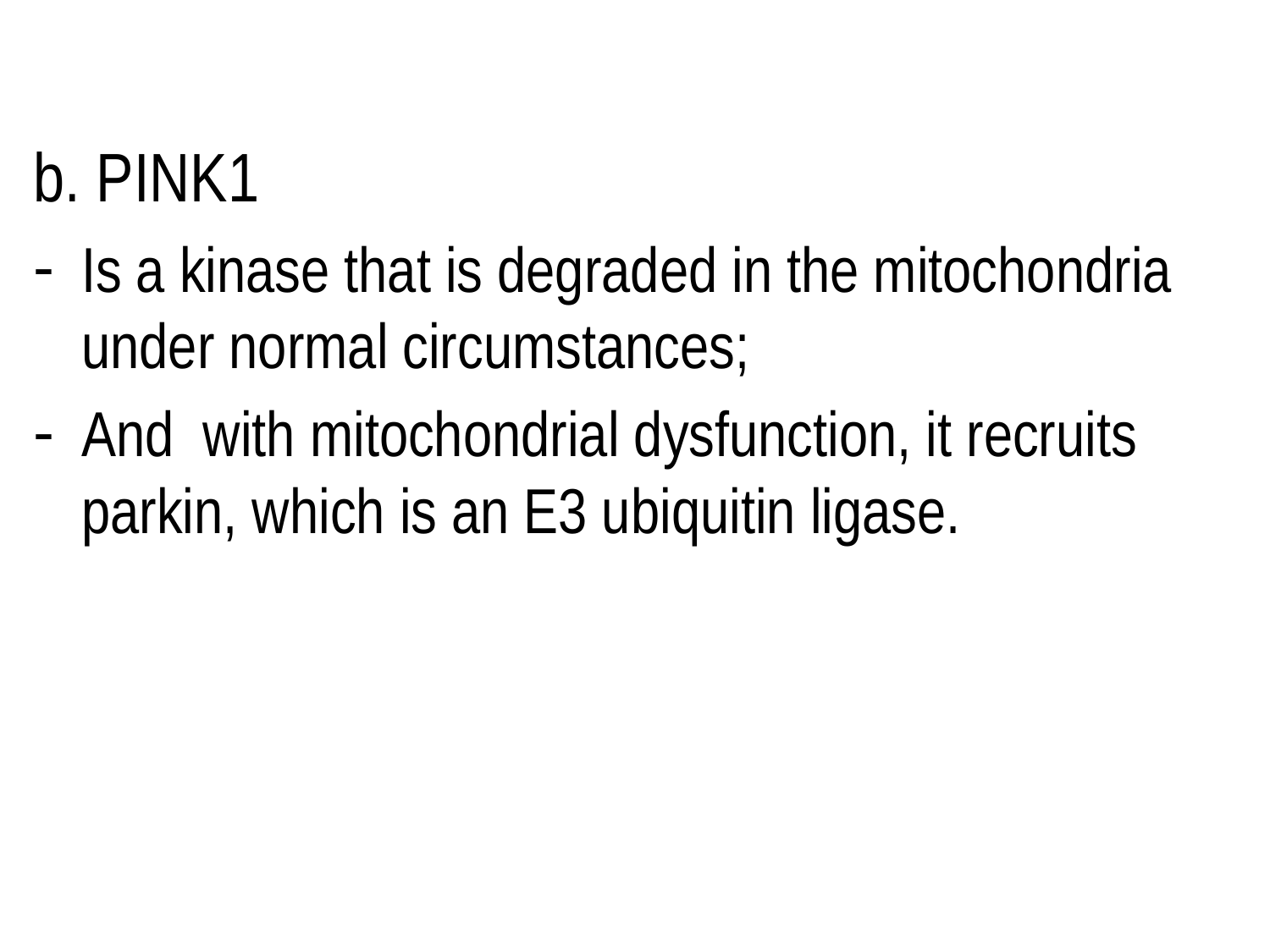

b. PINK1
Is a kinase that is degraded in the mitochondria under normal circumstances;
And  with mitochondrial dysfunction, it recruits parkin, which is an E3 ubiquitin ligase.